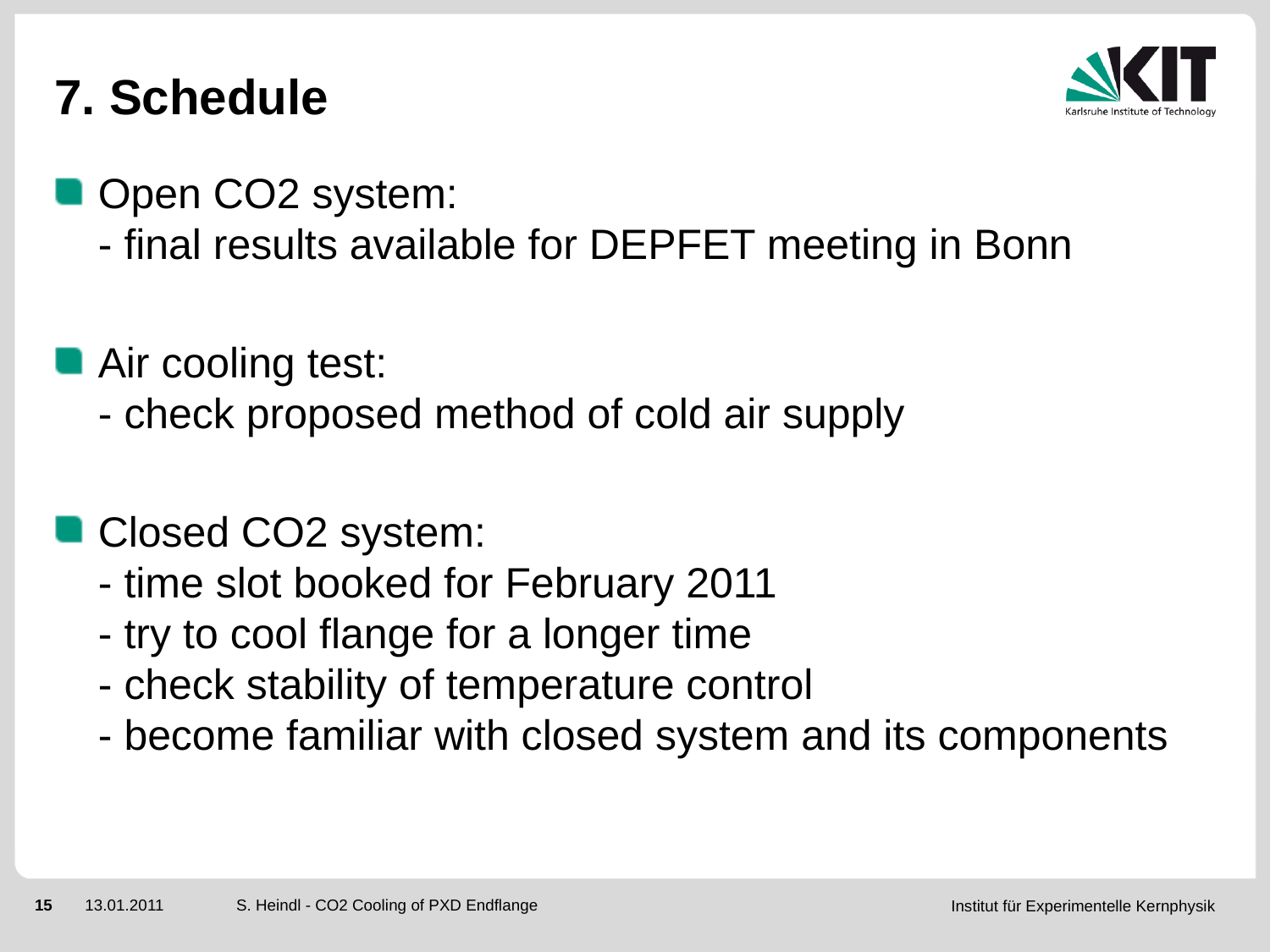

# 7. Schedule
Open CO2 system:
- final results available for DEPFET meeting in Bonn

Air cooling test:
- check proposed method of cold air supply

Closed CO2 system:
- time slot booked for February 2011
- try to cool flange for a longer time
- check stability of temperature control
- become familiar with closed system and its components
S. Heindl - CO2 Cooling of PXD Endflange